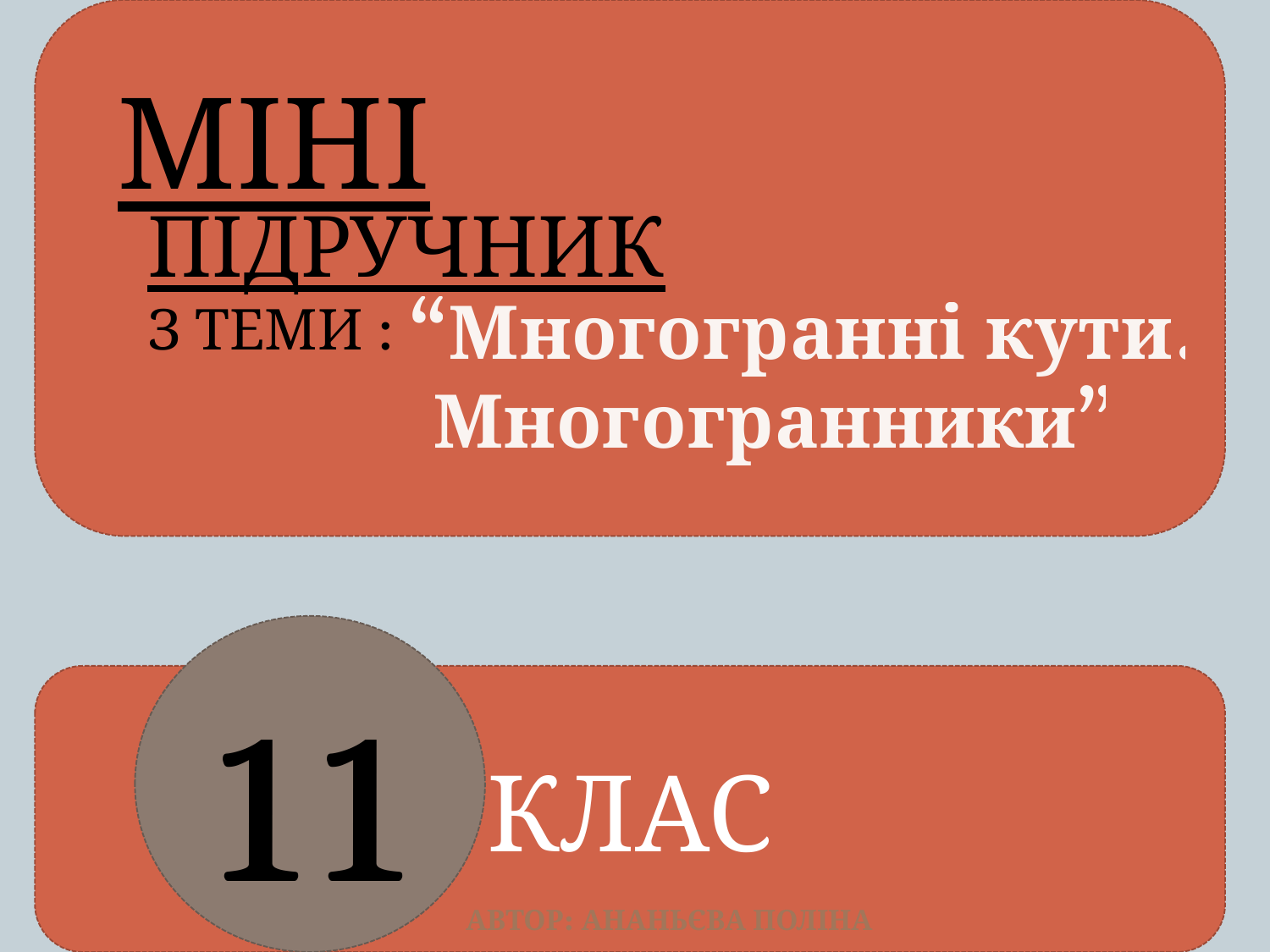

МІНІ
ПІДРУЧНИК
З ТЕМИ :
# “Многогранні кути. Многогранники”
11
КЛАС
Автор: Ананьєва Поліна